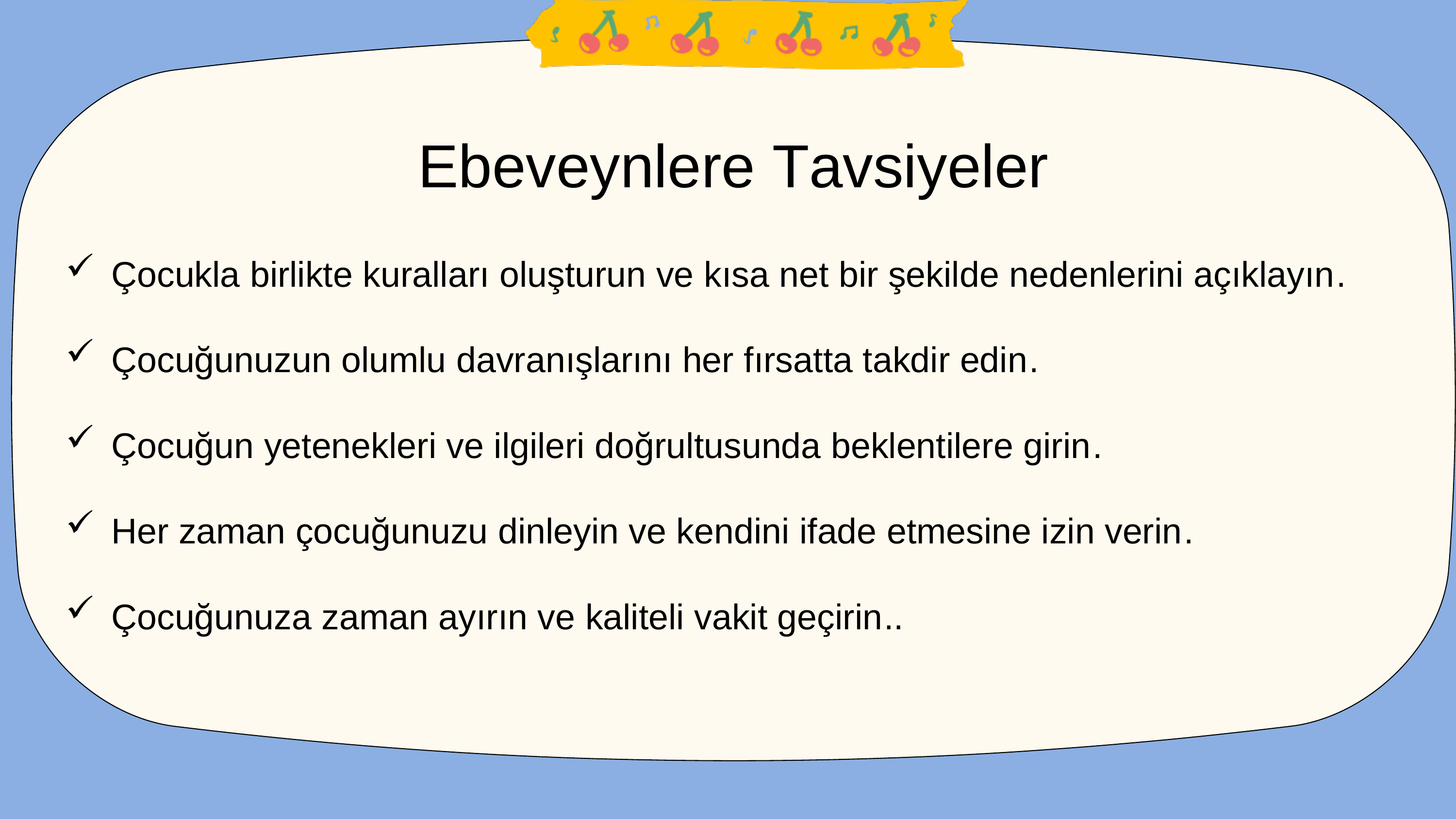

Ebeveynlere Tavsiyeler
Çocukla birlikte kuralları oluşturun ve kısa net bir şekilde nedenlerini açıklayın.
Çocuğunuzun olumlu davranışlarını her fırsatta takdir edin.
Çocuğun yetenekleri ve ilgileri doğrultusunda beklentilere girin.
Her zaman çocuğunuzu dinleyin ve kendini ifade etmesine izin verin.
Çocuğunuza zaman ayırın ve kaliteli vakit geçirin..